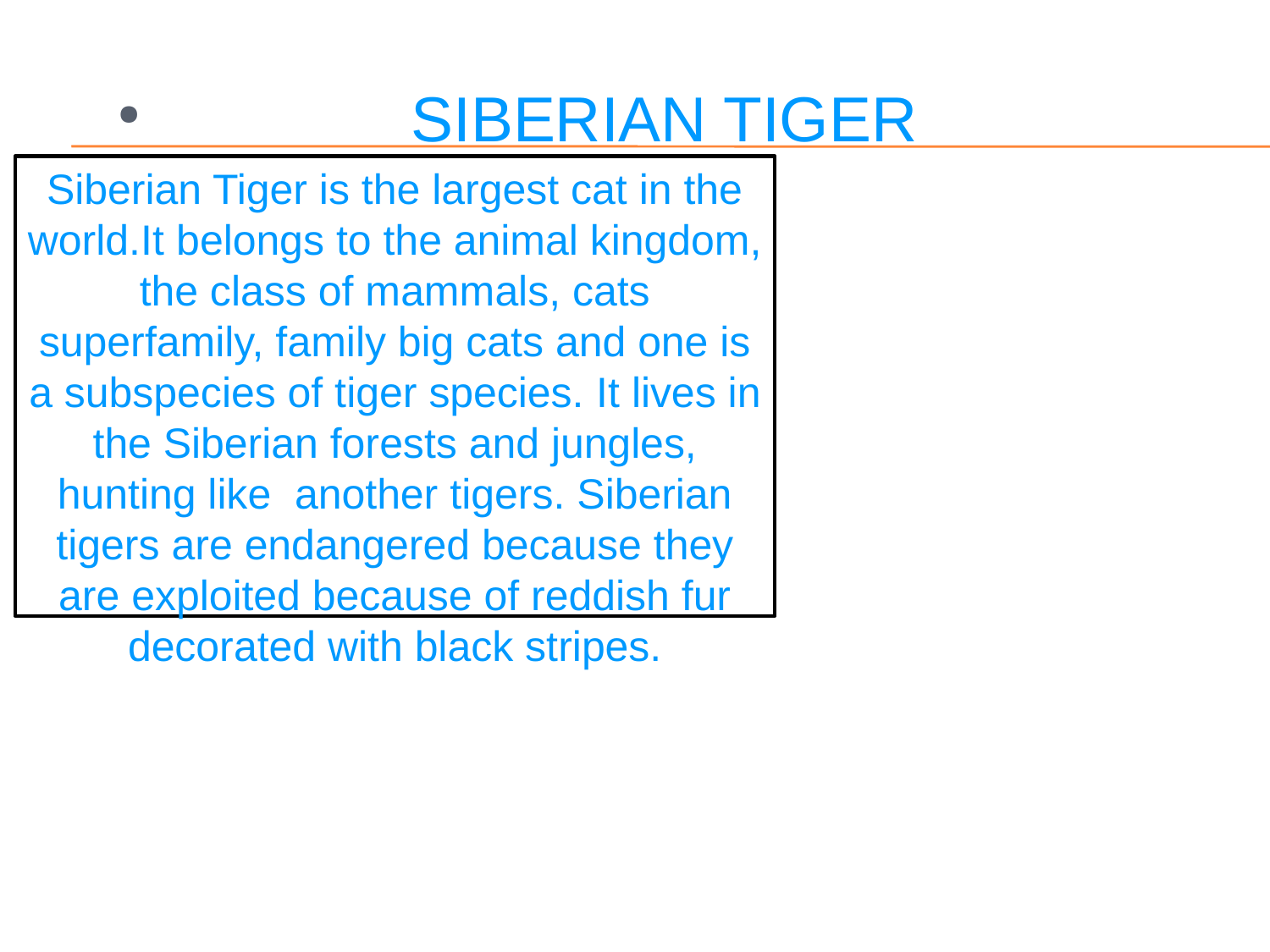

# SIBERIAN TIGER
Siberian Tiger is the largest cat in the world.It belongs to the animal kingdom, the class of mammals, cats superfamily, family big cats and one is a subspecies of tiger species. It lives in the Siberian forests and jungles, hunting like  another tigers. Siberian tigers are endangered because they are exploited because of reddish fur decorated with black stripes.